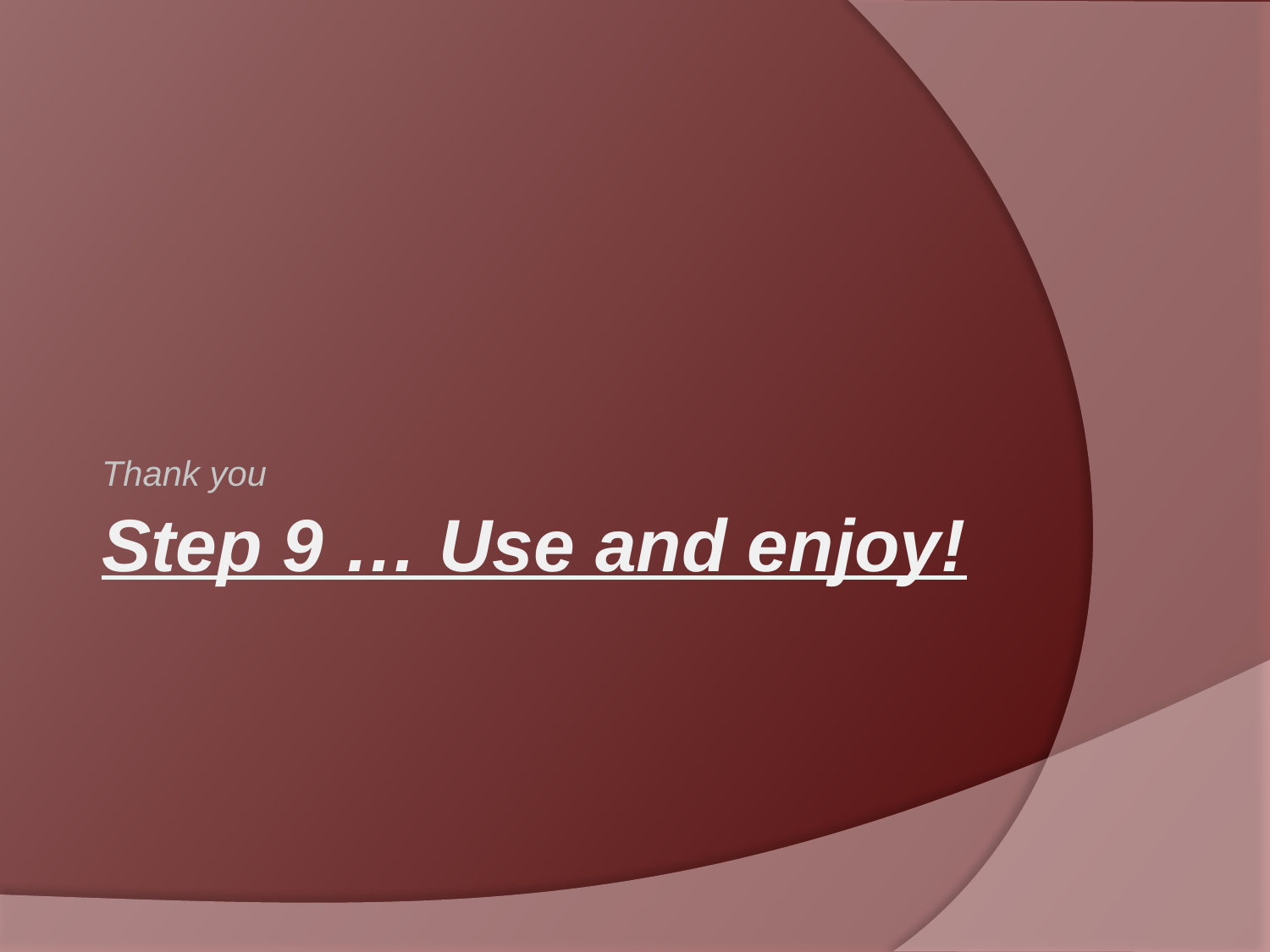

Thank you
# Step 9 … Use and enjoy!